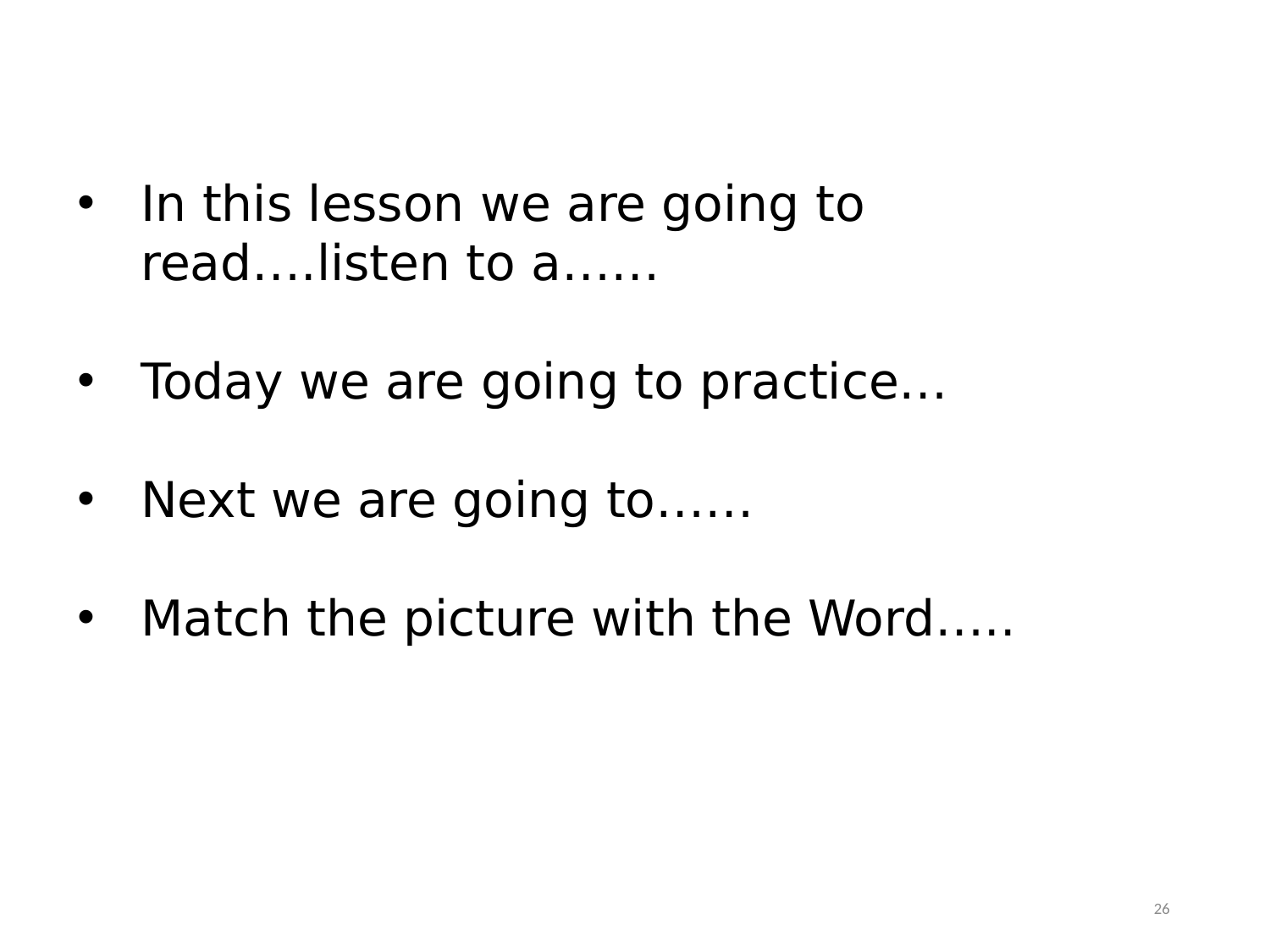

In this lesson we are going to read….listen to a……

Today we are going to practice…

Next we are going to……

Match the picture with the Word…..
26